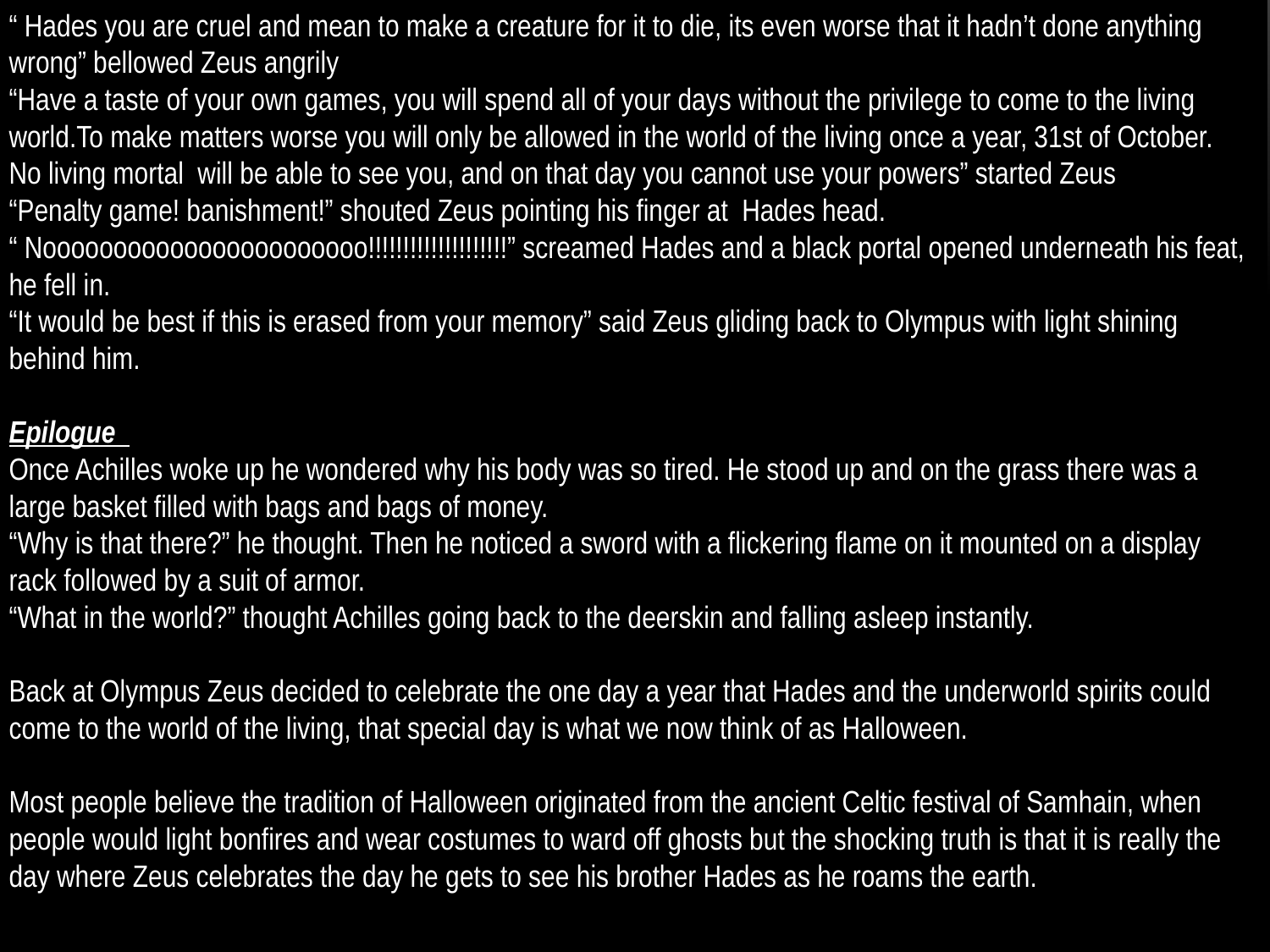

“ Hades you are cruel and mean to make a creature for it to die, its even worse that it hadn’t done anything wrong” bellowed Zeus angrily
“Have a taste of your own games, you will spend all of your days without the privilege to come to the living world.To make matters worse you will only be allowed in the world of the living once a year, 31st of October. No living mortal  will be able to see you, and on that day you cannot use your powers” started Zeus
“Penalty game! banishment!” shouted Zeus pointing his finger at  Hades head.
“ Nooooooooooooooooooooooo!!!!!!!!!!!!!!!!!!!!” screamed Hades and a black portal opened underneath his feat, he fell in.
“It would be best if this is erased from your memory” said Zeus gliding back to Olympus with light shining behind him.

Epilogue
Once Achilles woke up he wondered why his body was so tired. He stood up and on the grass there was a large basket filled with bags and bags of money.
“Why is that there?” he thought. Then he noticed a sword with a flickering flame on it mounted on a display rack followed by a suit of armor.
“What in the world?” thought Achilles going back to the deerskin and falling asleep instantly.

Back at Olympus Zeus decided to celebrate the one day a year that Hades and the underworld spirits could come to the world of the living, that special day is what we now think of as Halloween.

Most people believe the tradition of Halloween originated from the ancient Celtic festival of Samhain, when people would light bonfires and wear costumes to ward off ghosts but the shocking truth is that it is really the day where Zeus celebrates the day he gets to see his brother Hades as he roams the earth.